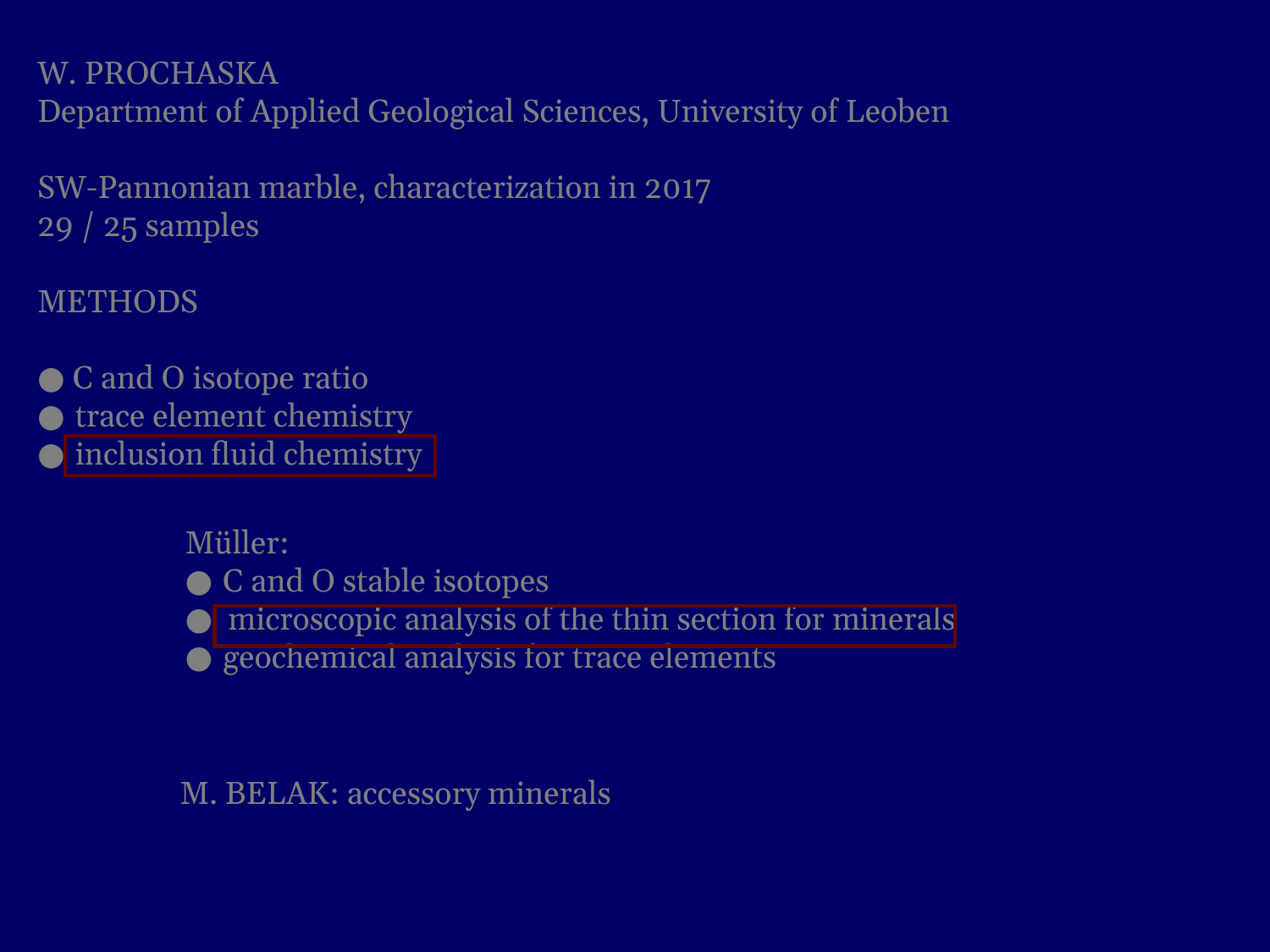

W. PROCHASKA
Department of Applied Geological Sciences, University of Leoben

SW-Pannonian marble, characterization in 2017
29 / 25 samples

METHODS

● C and O isotope ratio
● trace element chemistry
● inclusion fluid chemistry

 Müller:
 ● C and O stable isotopes
 ●  microscopic analysis of the thin section for minerals
 ● geochemical analysis for trace elements

M. BELAK: accessory minerals